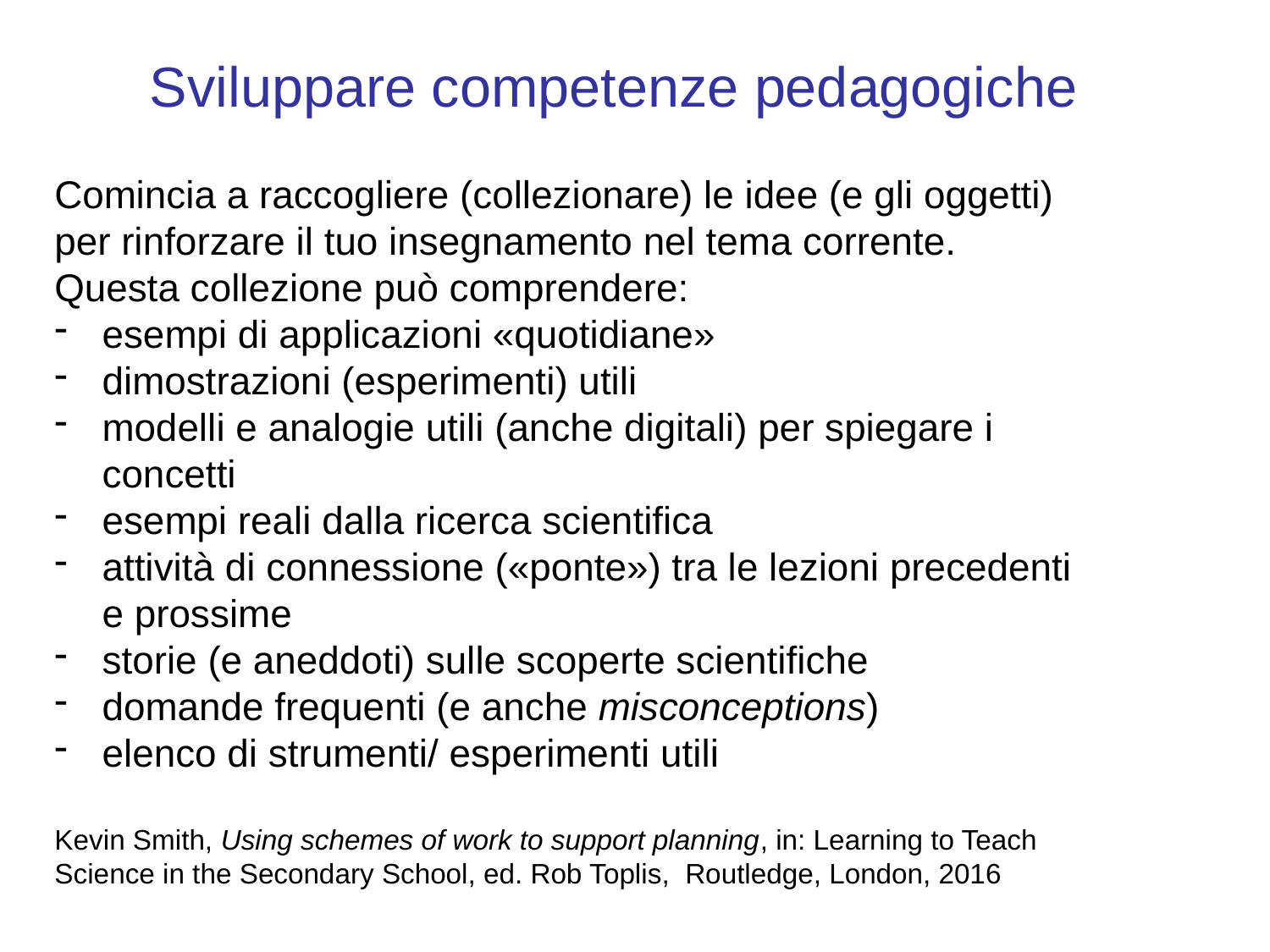

# Sviluppare competenze pedagogiche
Comincia a raccogliere (collezionare) le idee (e gli oggetti) per rinforzare il tuo insegnamento nel tema corrente. Questa collezione può comprendere:
esempi di applicazioni «quotidiane»
dimostrazioni (esperimenti) utili
modelli e analogie utili (anche digitali) per spiegare i concetti
esempi reali dalla ricerca scientifica
attività di connessione («ponte») tra le lezioni precedenti e prossime
storie (e aneddoti) sulle scoperte scientifiche
domande frequenti (e anche misconceptions)
elenco di strumenti/ esperimenti utili

Kevin Smith, Using schemes of work to support planning, in: Learning to Teach Science in the Secondary School, ed. Rob Toplis,  Routledge, London, 2016